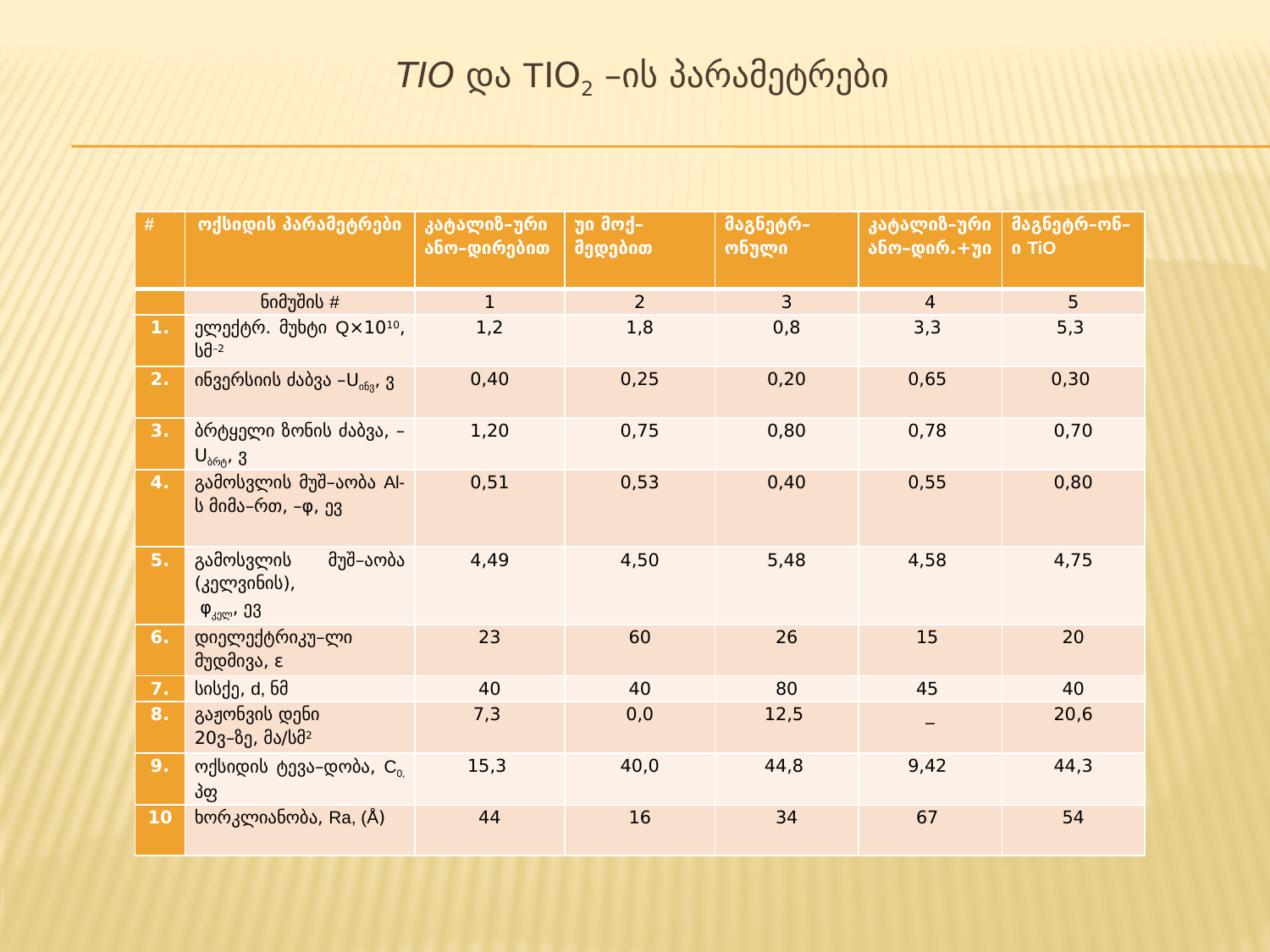

# TiO და TiO2 –ის პარამეტრები
| # | ოქსიდის პარამეტრები | კატალიზ–ური ანო–დირებით | უი მოქ–მედებით | მაგნეტრ–ონული | კატალიზ–ური ანო–დირ.+უი | მაგნეტრ–ონ–ი TiO |
| --- | --- | --- | --- | --- | --- | --- |
|  | ნიმუშის # | 1 | 2 | 3 | 4 | 5 |
| 1. | ელექტრ. მუხტი Q⨯1010, სმ–2 | 1,2 | 1,8 | 0,8 | 3,3 | 5,3 |
| 2. | ინვერსიის ძაბვა –Uინვ, ვ | 0,40 | 0,25 | 0,20 | 0,65 | 0,30 |
| 3. | ბრტყელი ზონის ძაბვა, –Uბრტ, ვ | 1,20 | 0,75 | 0,80 | 0,78 | 0,70 |
| 4. | გამოსვლის მუშ–აობა Al-ს მიმა–რთ, –φ, ევ | 0,51 | 0,53 | 0,40 | 0,55 | 0,80 |
| 5. | გამოსვლის მუშ–აობა (კელვინის), φკელ, ევ | 4,49 | 4,50 | 5,48 | 4,58 | 4,75 |
| 6. | დიელექტრიკუ–ლი მუდმივა, ε | 23 | 60 | 26 | 15 | 20 |
| 7. | სისქე, d, ნმ | 40 | 40 | 80 | 45 | 40 |
| 8. | გაჟონვის დენი 20ვ–ზე, მა/სმ2 | 7,3 | 0,0 | 12,5 | \_ | 20,6 |
| 9. | ოქსიდის ტევა–დობა, C0, პფ | 15,3 | 40,0 | 44,8 | 9,42 | 44,3 |
| 10 | ხორკლიანობა, Ra, (Å) | 44 | 16 | 34 | 67 | 54 |